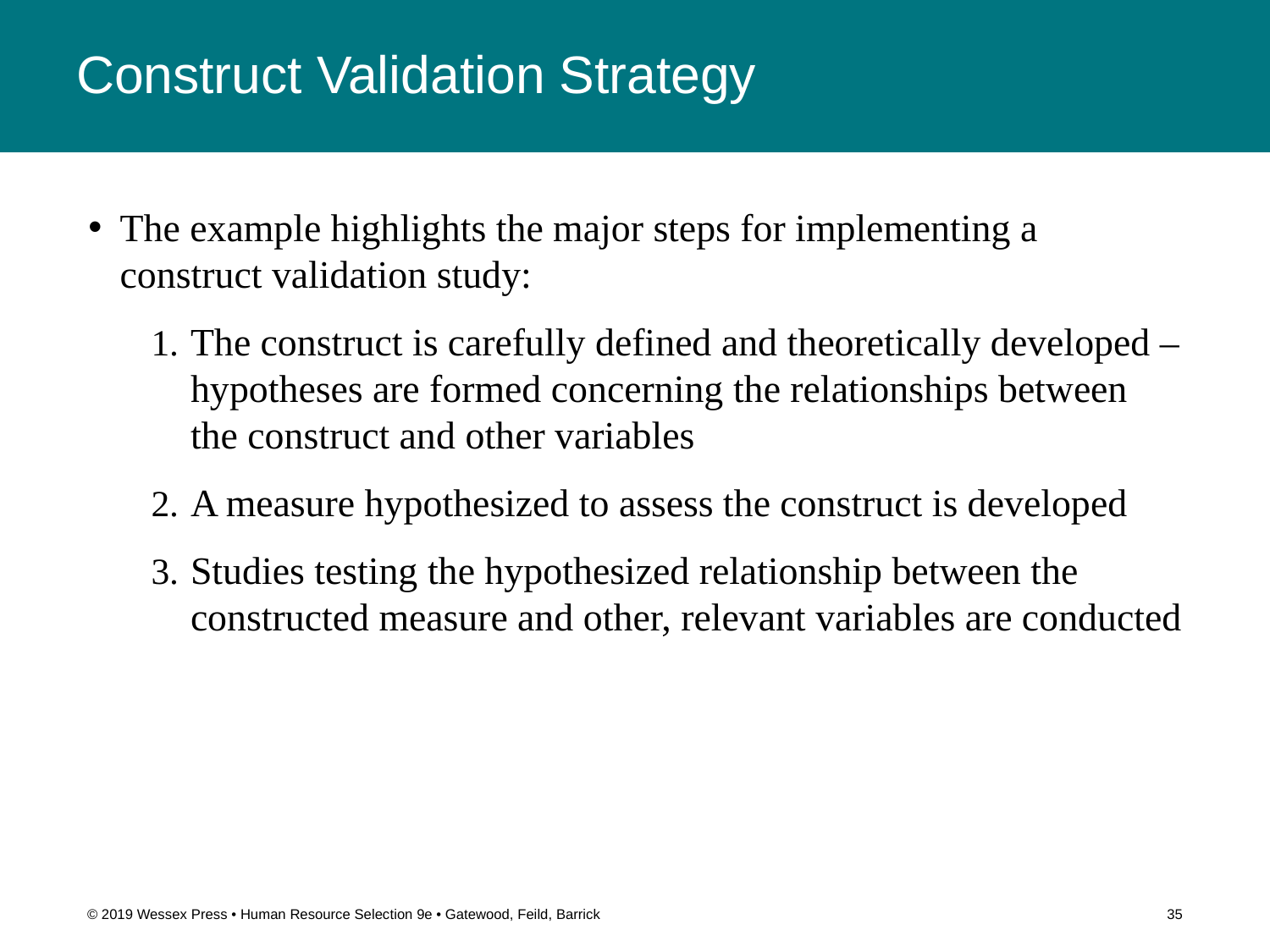

# Construct Validation Strategy
The example highlights the major steps for implementing a construct validation study:
The construct is carefully defined and theoretically developed – hypotheses are formed concerning the relationships between the construct and other variables
A measure hypothesized to assess the construct is developed
Studies testing the hypothesized relationship between the constructed measure and other, relevant variables are conducted
© 2019 Wessex Press • Human Resource Selection 9e • Gatewood, Feild, Barrick
35